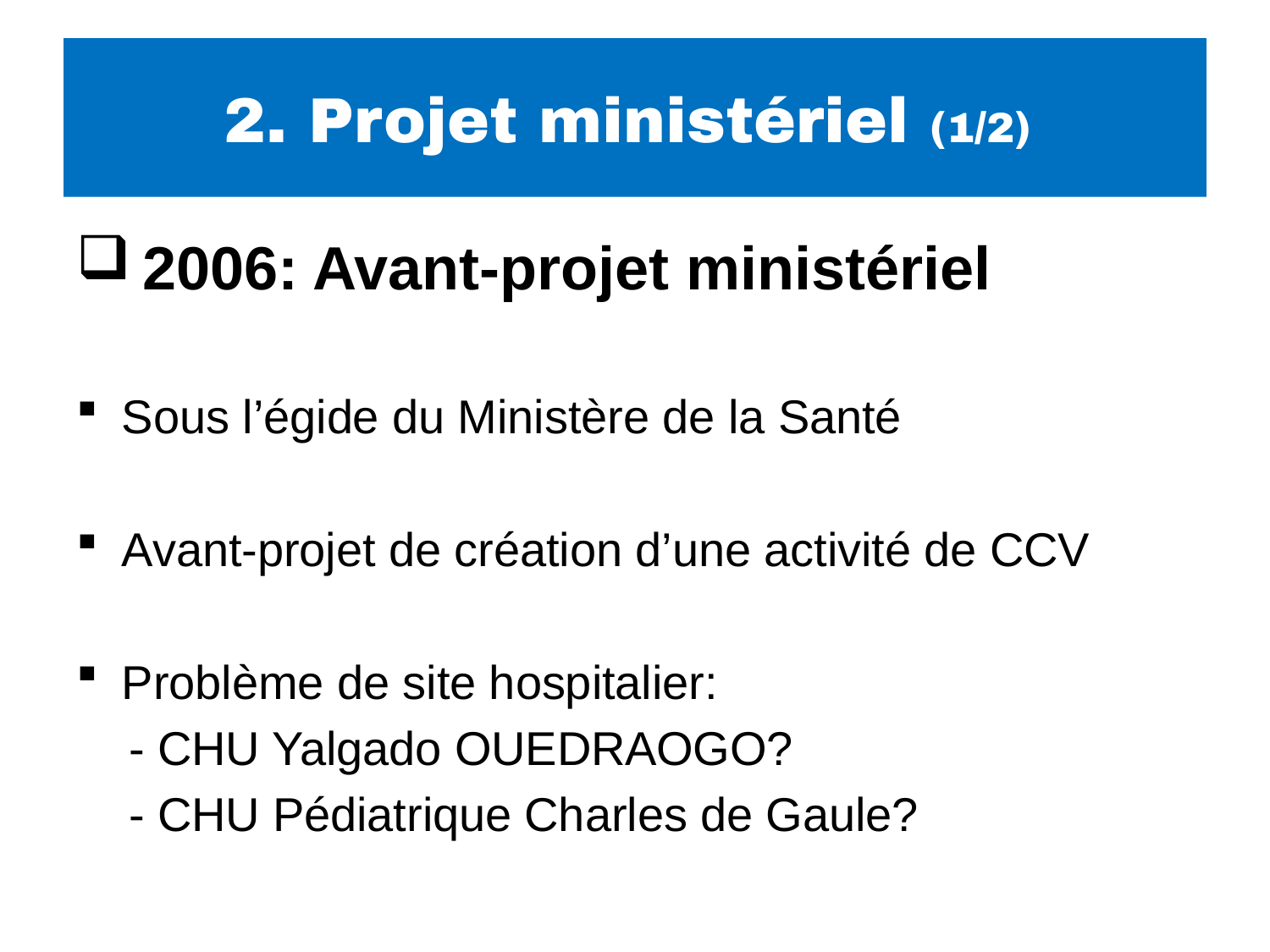

# 2. Projet ministériel (1/2)
 2006: Avant-projet ministériel

Sous l’égide du Ministère de la Santé

Avant-projet de création d’une activité de CCV

Problème de site hospitalier:
    - CHU Yalgado OUEDRAOGO?
    - CHU Pédiatrique Charles de Gaule?